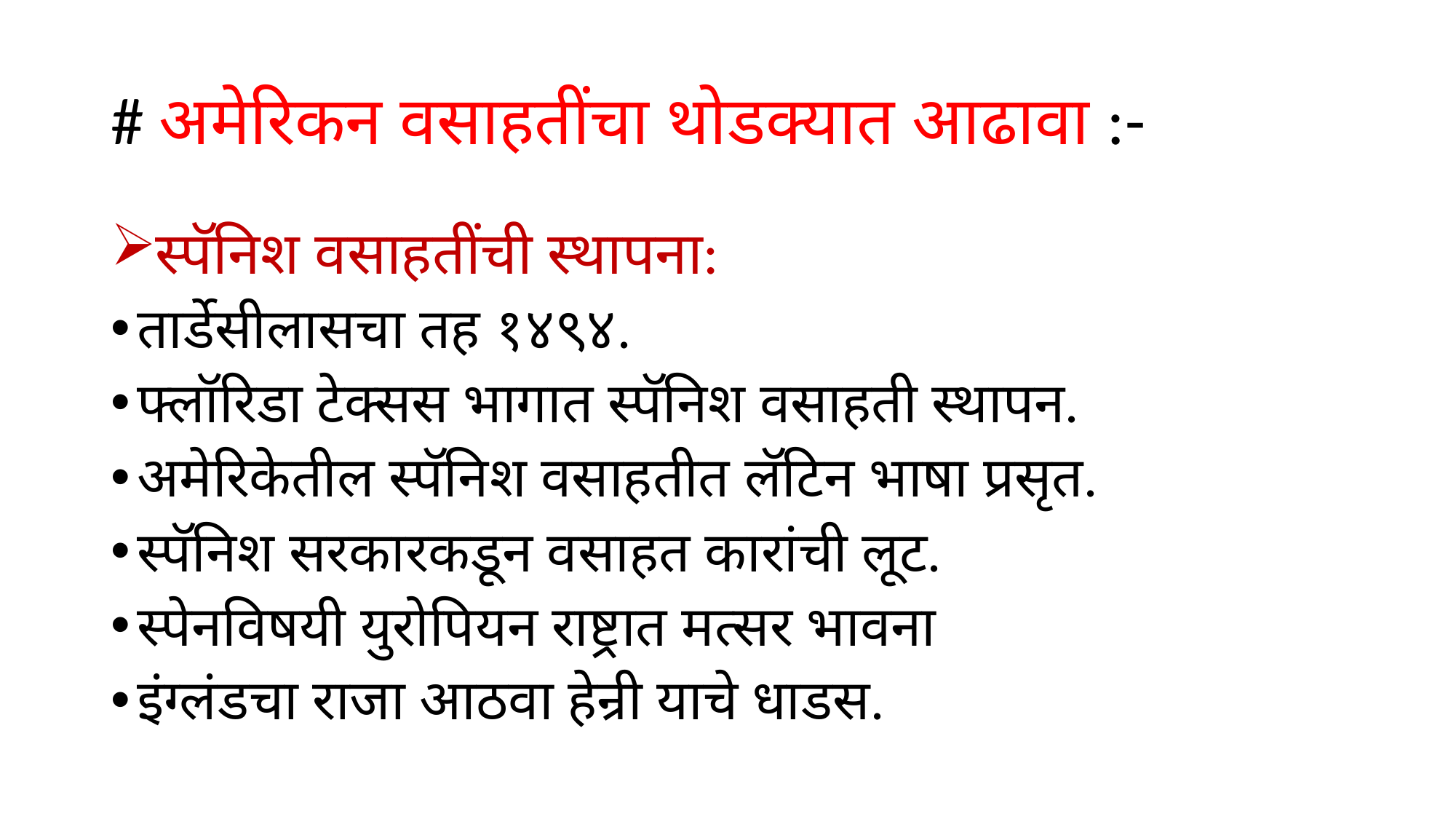

# # अमेरिकन वसाहतींचा थोडक्यात आढावा :-
स्पॅनिश वसाहतींची स्थापना:
तार्डेसीलासचा तह १४९४.
फ्लॉरिडा टेक्सस भागात स्पॅनिश वसाहती स्थापन.
अमेरिकेतील स्पॅनिश वसाहतीत लॅटिन भाषा प्रसृत.
स्पॅनिश सरकारकडून वसाहत कारांची लूट.
स्पेनविषयी युरोपियन राष्ट्रात मत्सर भावना
इंग्लंडचा राजा आठवा हेन्री याचे धाडस.